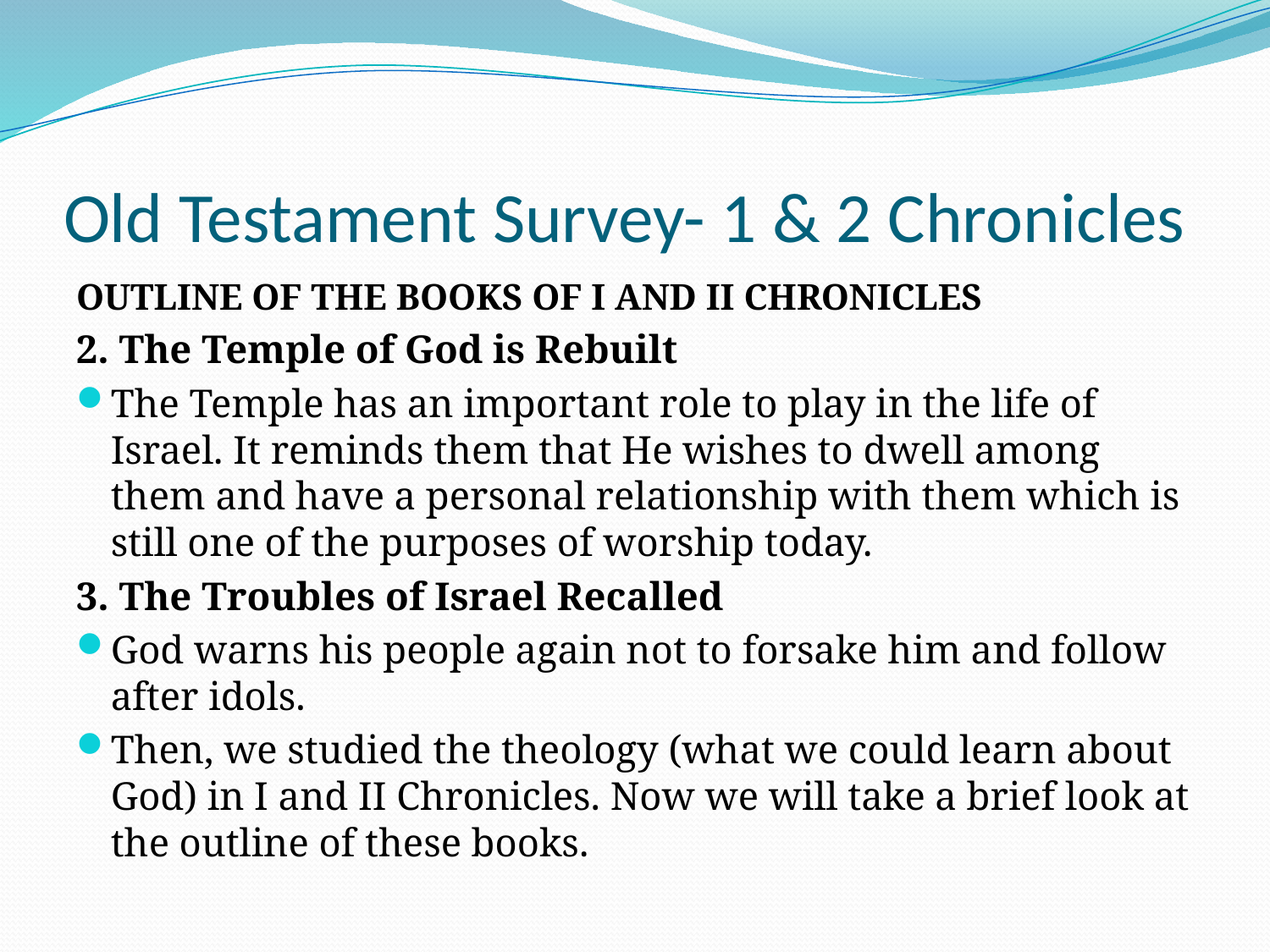

# Old Testament Survey- 1 & 2 Chronicles
OUTLINE OF THE BOOKS OF I AND II CHRONICLES
2. The Temple of God is Rebuilt
The Temple has an important role to play in the life of Israel. It reminds them that He wishes to dwell among them and have a personal relationship with them which is still one of the purposes of worship today.
3. The Troubles of Israel Recalled
God warns his people again not to forsake him and follow after idols.
Then, we studied the theology (what we could learn about God) in I and II Chronicles. Now we will take a brief look at the outline of these books.